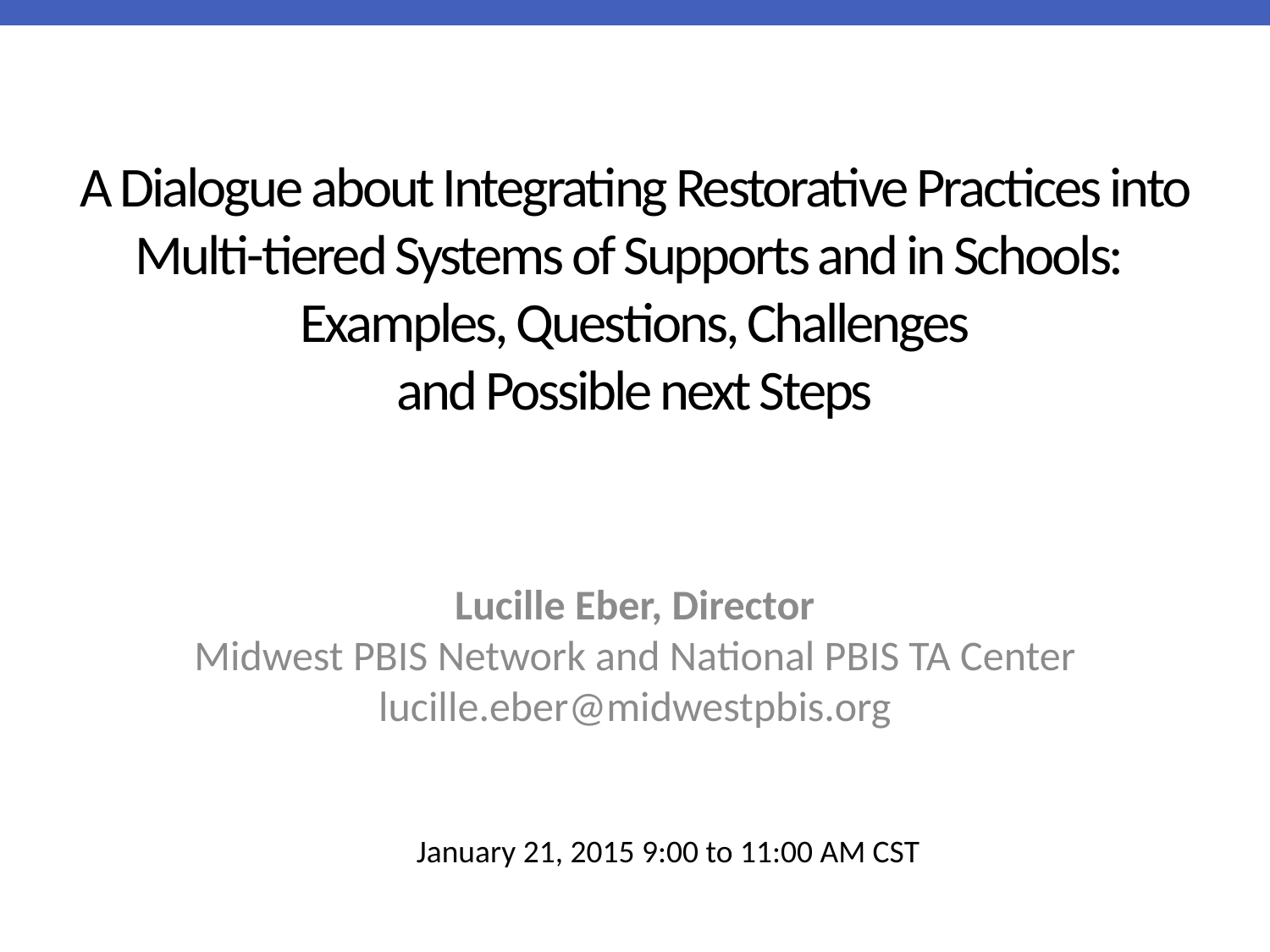

# A Dialogue about Integrating Restorative Practices into Multi-tiered Systems of Supports and in Schools: Examples, Questions, Challenges and Possible next Steps
Lucille Eber, Director
Midwest PBIS Network and National PBIS TA Center
lucille.eber@midwestpbis.org
January 21, 2015 9:00 to 11:00 AM CST